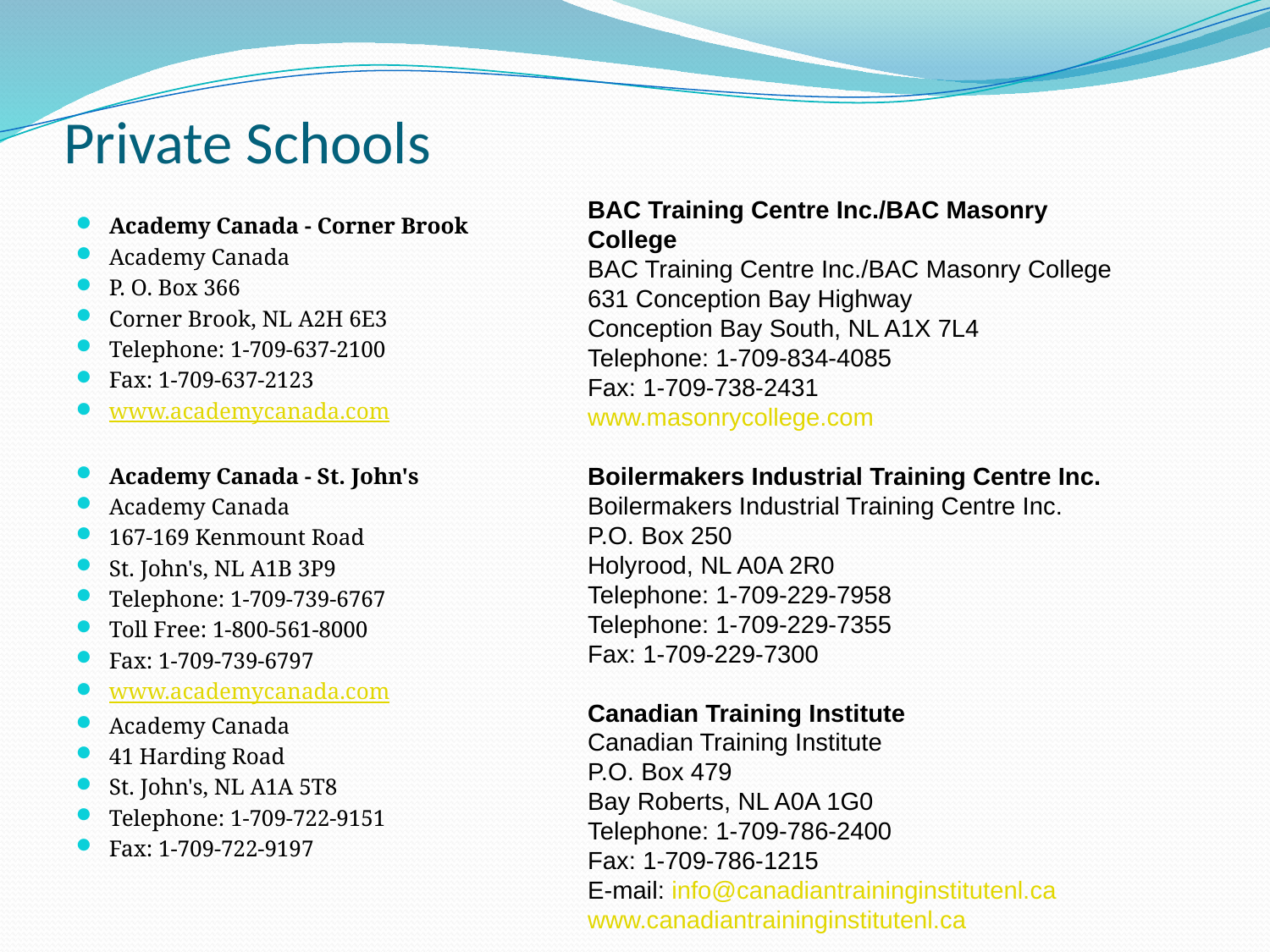

# Private Schools
BAC Training Centre Inc./BAC Masonry College
BAC Training Centre Inc./BAC Masonry College
631 Conception Bay Highway
Conception Bay South, NL A1X 7L4
Telephone: 1-709-834-4085
Fax: 1-709-738-2431
www.masonrycollege.com

Boilermakers Industrial Training Centre Inc.
Boilermakers Industrial Training Centre Inc.
P.O. Box 250
Holyrood, NL A0A 2R0
Telephone: 1-709-229-7958
Telephone: 1-709-229-7355
Fax: 1-709-229-7300

Canadian Training Institute
Canadian Training Institute
P.O. Box 479
Bay Roberts, NL A0A 1G0
Telephone: 1-709-786-2400
Fax: 1-709-786-1215
E-mail: info@canadiantraininginstitutenl.ca
www.canadiantraininginstitutenl.ca
Academy Canada - Corner Brook
Academy Canada
P. O. Box 366
Corner Brook, NL A2H 6E3
Telephone: 1-709-637-2100
Fax: 1-709-637-2123
www.academycanada.com

Academy Canada - St. John's
Academy Canada
167-169 Kenmount Road
St. John's, NL A1B 3P9
Telephone: 1-709-739-6767
Toll Free: 1-800-561-8000
Fax: 1-709-739-6797
www.academycanada.com
Academy Canada
41 Harding Road
St. John's, NL A1A 5T8
Telephone: 1-709-722-9151
Fax: 1-709-722-9197